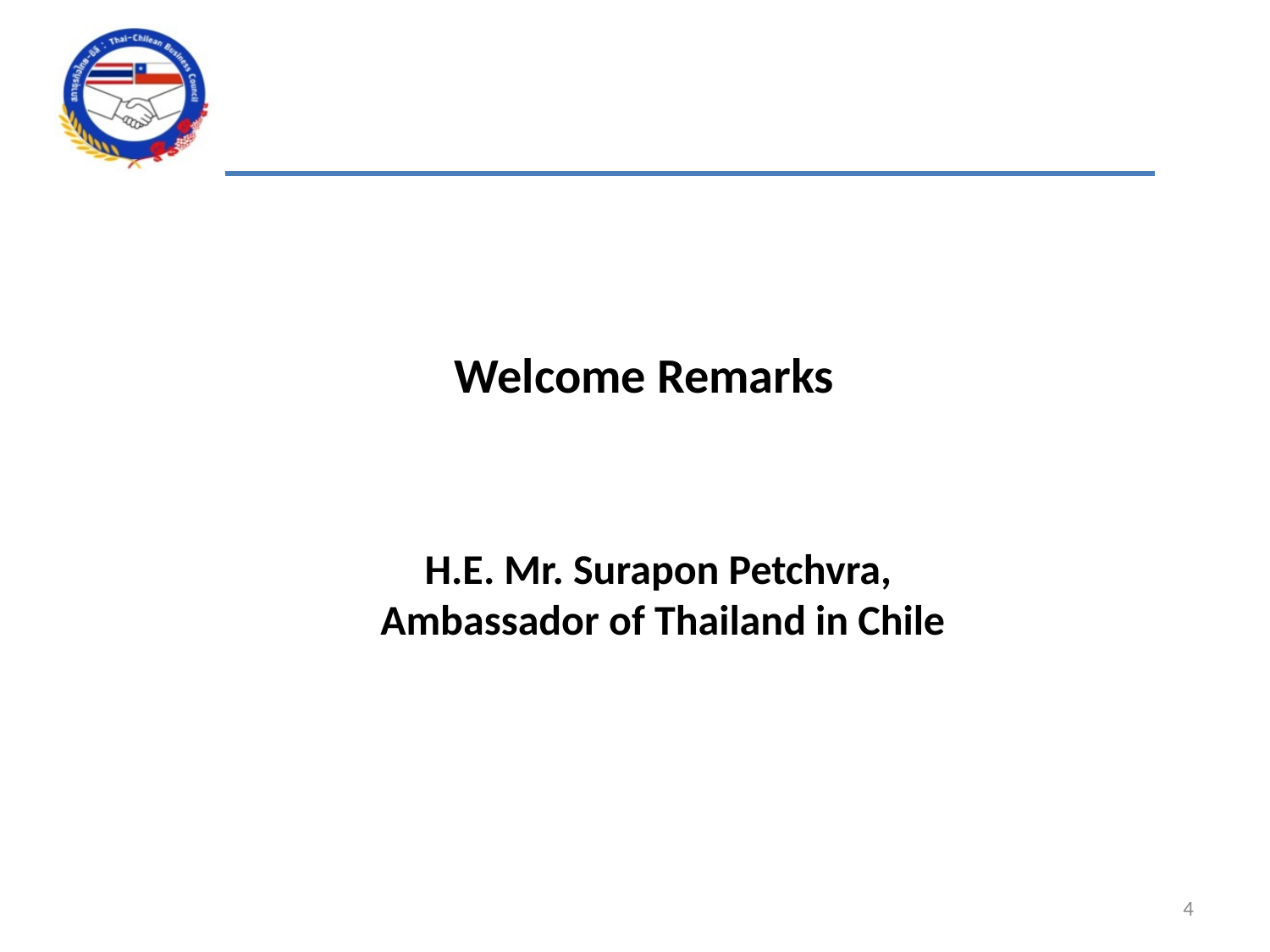

Welcome Remarks
H.E. Mr. Surapon Petchvra,
Ambassador of Thailand in Chile
4